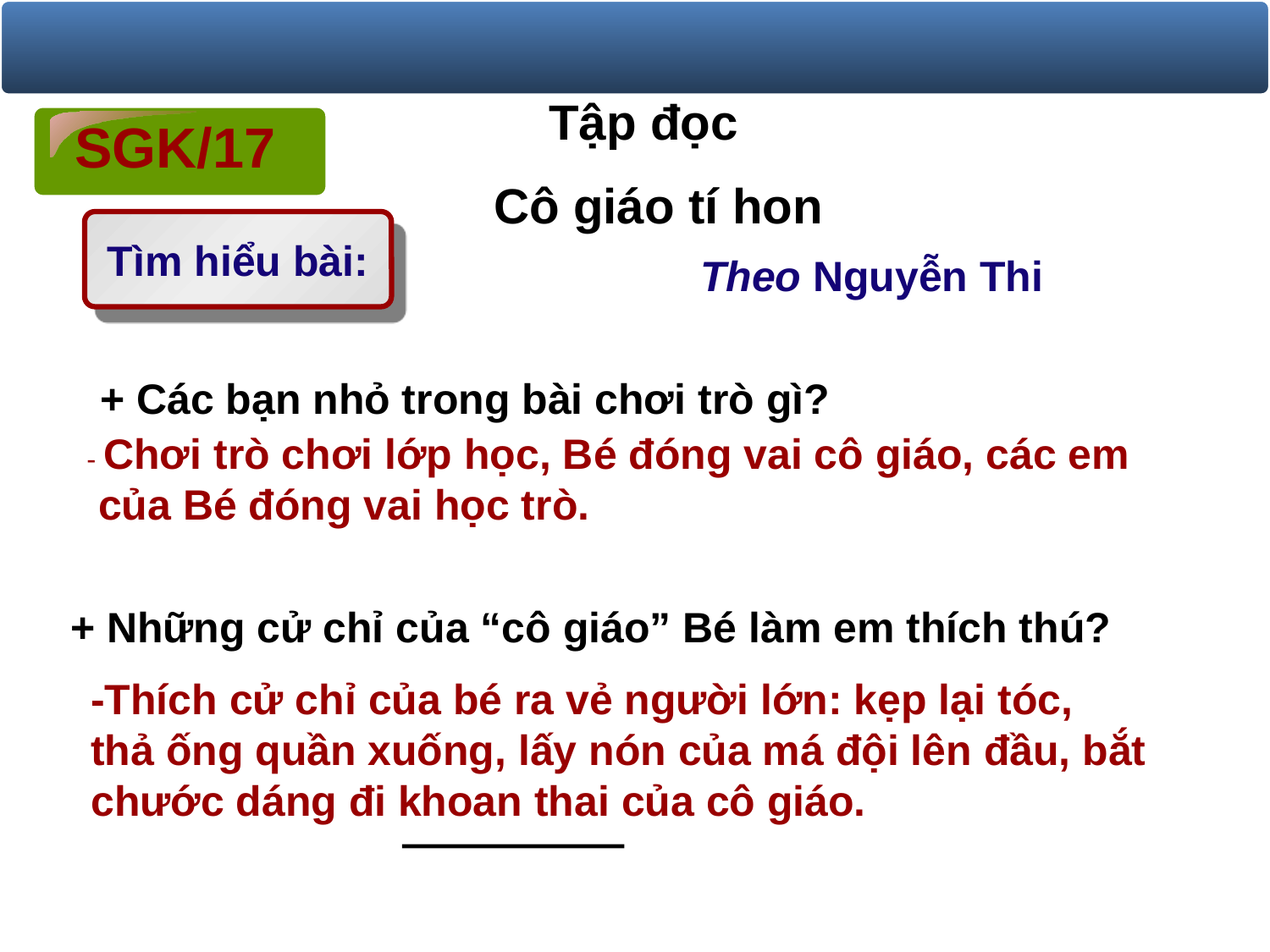

Tập đọc
Cô giáo tí hon

SGK/17
Tìm hiểu bài:
Theo Nguyễn Thi
+ Các bạn nhỏ trong bài chơi trò gì?
- Chơi trò chơi lớp học, Bé đóng vai cô giáo, các em
 của Bé đóng vai học trò.
+ Những cử chỉ của “cô giáo” Bé làm em thích thú?
-Thích cử chỉ của bé ra vẻ người lớn: kẹp lại tóc,
thả ống quần xuống, lấy nón của má đội lên đầu, bắt
chước dáng đi khoan thai của cô giáo.